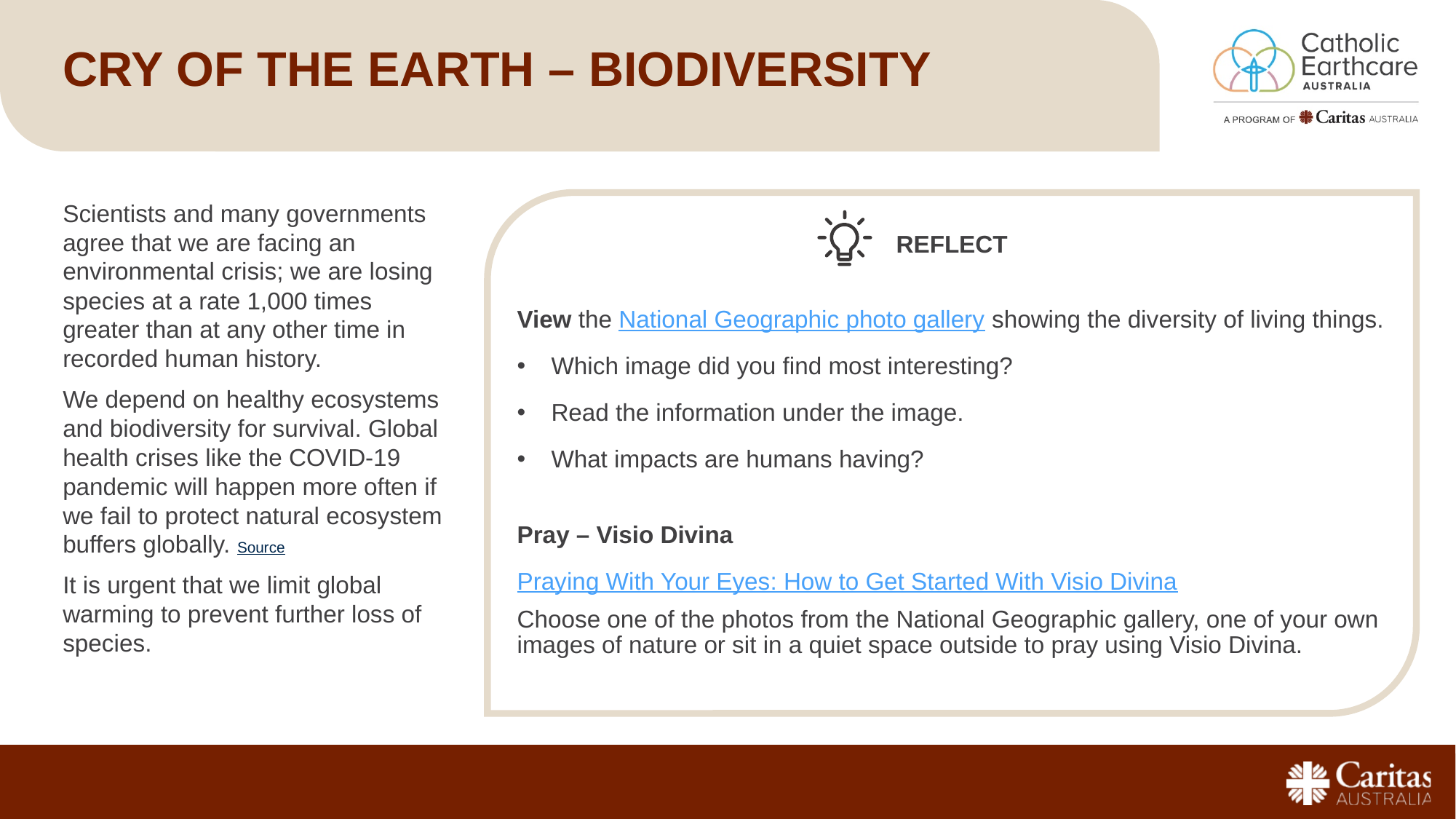

# Cry of the earth – biodiversity
Scientists and many governments agree that we are facing an environmental crisis; we are losing species at a rate 1,000 times greater than at any other time in recorded human history.
We depend on healthy ecosystems and biodiversity for survival. Global health crises like the COVID-19 pandemic will happen more often if we fail to protect natural ecosystem buffers globally. Source
It is urgent that we limit global warming to prevent further loss of species.

REFLECT

View the National Geographic photo gallery showing the diversity of living things.
Which image did you find most interesting?
Read the information under the image.
What impacts are humans having?

Pray – Visio Divina
Praying With Your Eyes: How to Get Started With Visio Divina
Choose one of the photos from the National Geographic gallery, one of your own images of nature or sit in a quiet space outside to pray using Visio Divina.